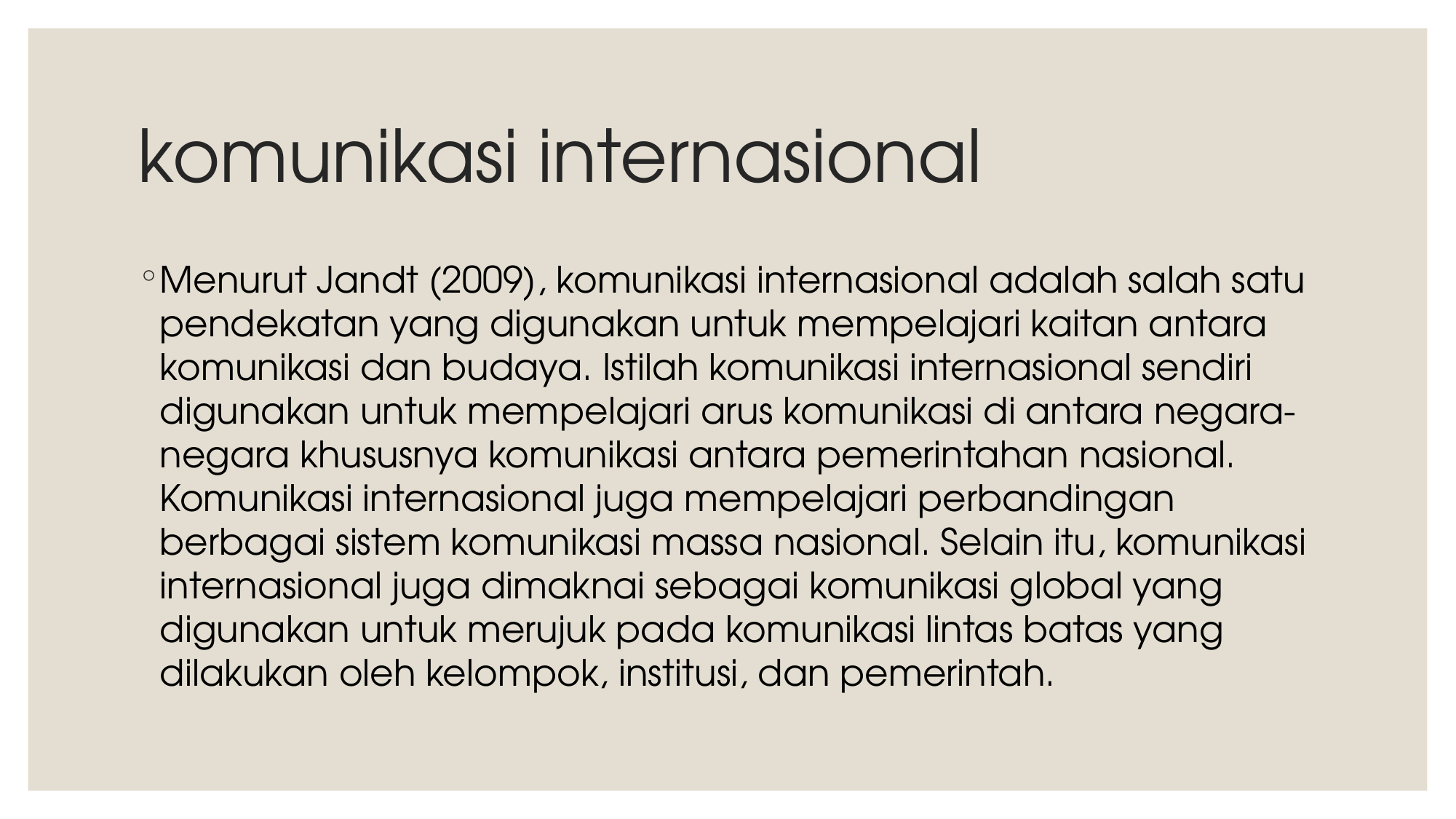

# komunikasi internasional
Menurut Jandt (2009), komunikasi internasional adalah salah satu pendekatan yang digunakan untuk mempelajari kaitan antara komunikasi dan budaya. Istilah komunikasi internasional sendiri digunakan untuk mempelajari arus komunikasi di antara negara-negara khususnya komunikasi antara pemerintahan nasional. Komunikasi internasional juga mempelajari perbandingan berbagai sistem komunikasi massa nasional. Selain itu, komunikasi internasional juga dimaknai sebagai komunikasi global yang digunakan untuk merujuk pada komunikasi lintas batas yang dilakukan oleh kelompok, institusi, dan pemerintah.